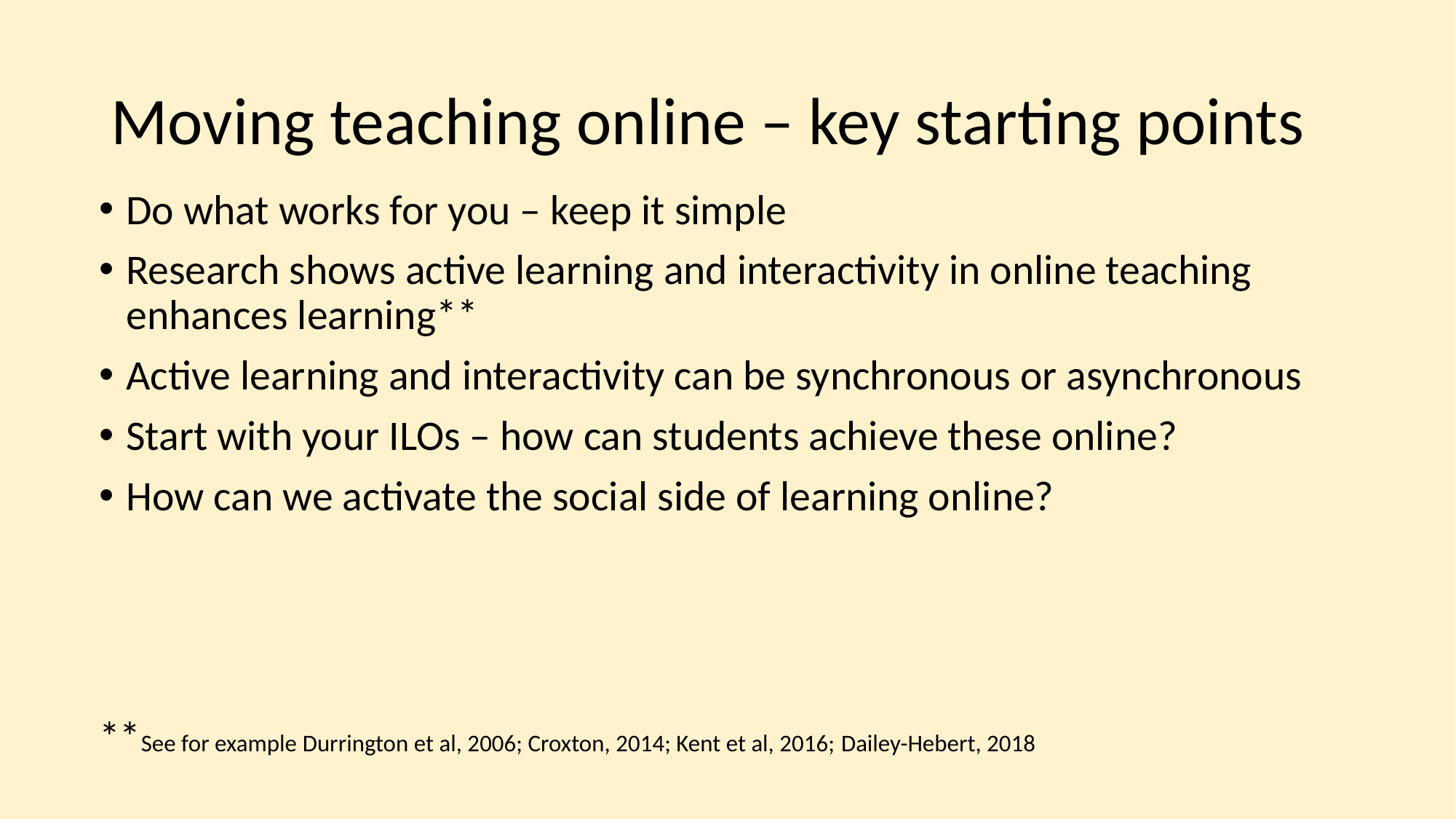

# Moving teaching online – key starting points
Do what works for you – keep it simple
Research shows active learning and interactivity in online teaching enhances learning**
Active learning and interactivity can be synchronous or asynchronous
Start with your ILOs – how can students achieve these online?
How can we activate the social side of learning online?

**See for example Durrington et al, 2006; Croxton, 2014; Kent et al, 2016; Dailey-Hebert, 2018